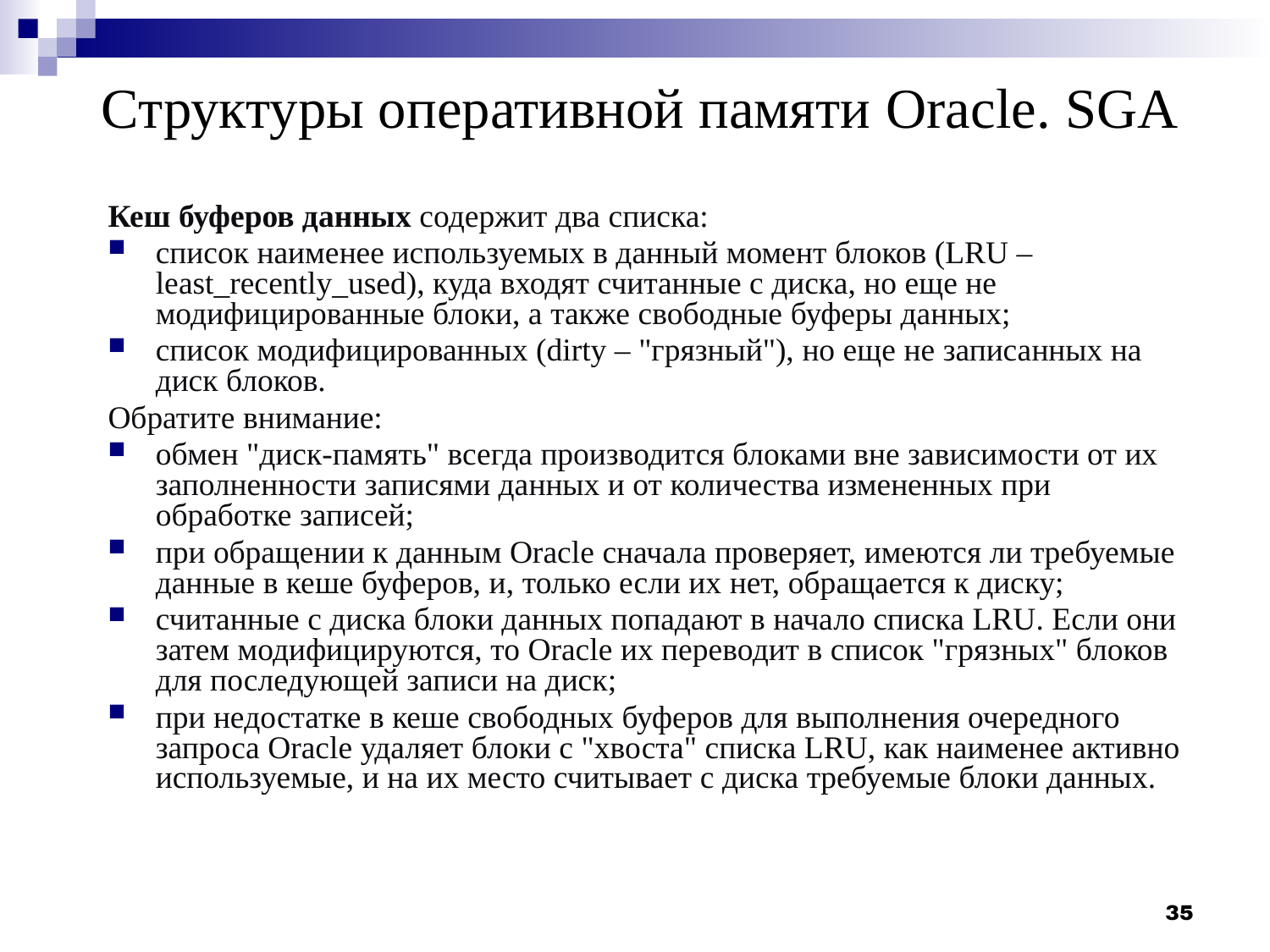

# Структуры оперативной памяти Oracle. SGA
Кеш буферов данных содержит два списка:
список наименее используемых в данный момент блоков (LRU – least_recently_used), куда входят считанные с диска, но еще не модифицированные блоки, а также свободные буферы данных;
список модифицированных (dirty – "грязный"), но еще не записанных на диск блоков.
Обратите внимание:
обмен "диск-память" всегда производится блоками вне зависимости от их заполненности записями данных и от количества измененных при обработке записей;
при обращении к данным Oracle сначала проверяет, имеются ли требуемые данные в кеше буферов, и, только если их нет, обращается к диску;
считанные с диска блоки данных попадают в начало списка LRU. Если они затем модифицируются, то Oracle их переводит в список "грязных" блоков для последующей записи на диск;
при недостатке в кеше свободных буферов для выполнения очередного запроса Oracle удаляет блоки с "хвоста" списка LRU, как наименее активно используемые, и на их место считывает с диска требуемые блоки данных.
35